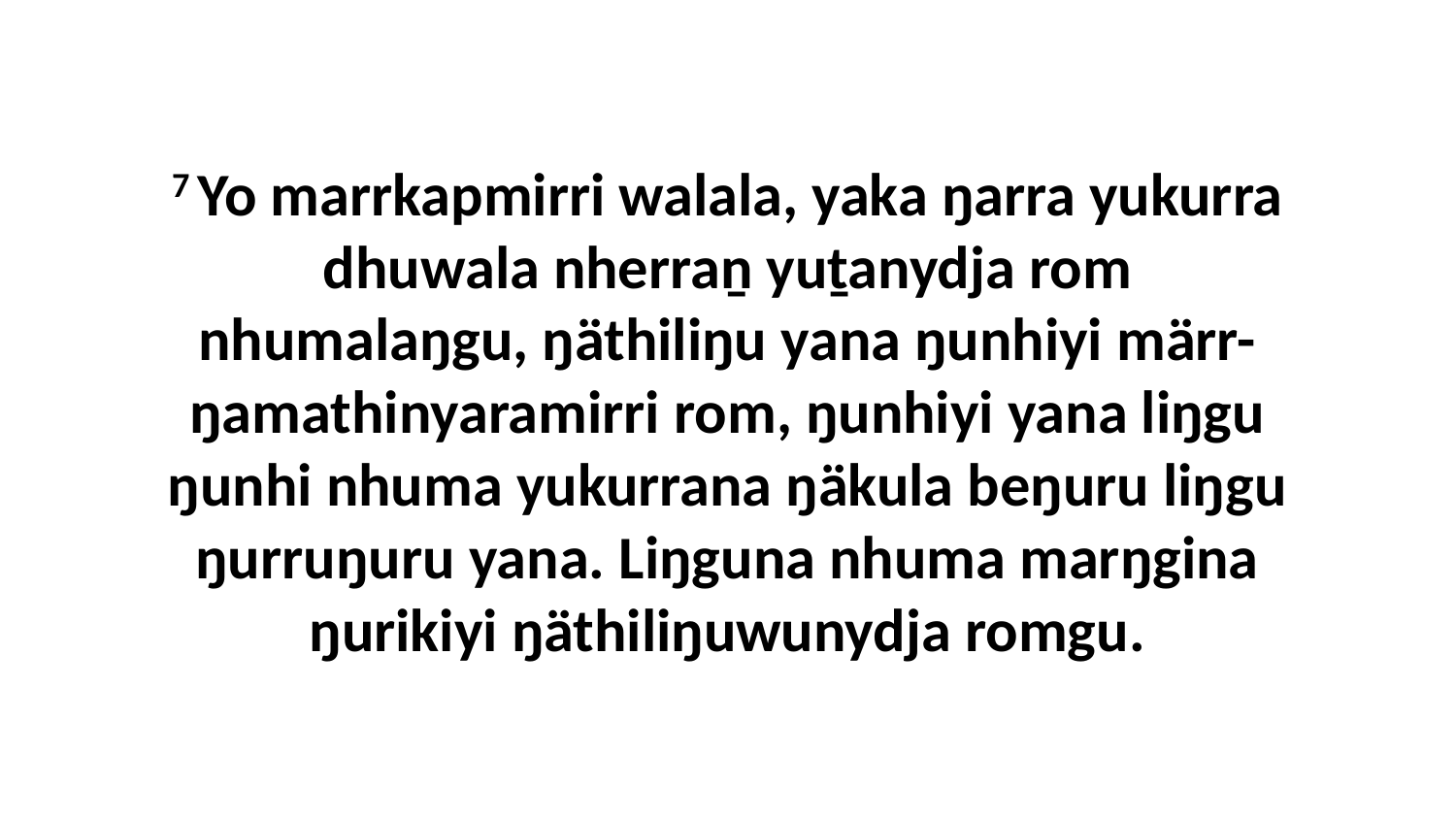

7 Yo marrkapmirri walala, yaka ŋarra yukurra dhuwala nherraṉ yuṯanydja rom nhumalaŋgu, ŋäthiliŋu yana ŋunhiyi märr-ŋamathinyaramirri rom, ŋunhiyi yana liŋgu ŋunhi nhuma yukurrana ŋäkula beŋuru liŋgu ŋurruŋuru yana. Liŋguna nhuma marŋgina ŋurikiyi ŋäthiliŋuwunydja romgu.